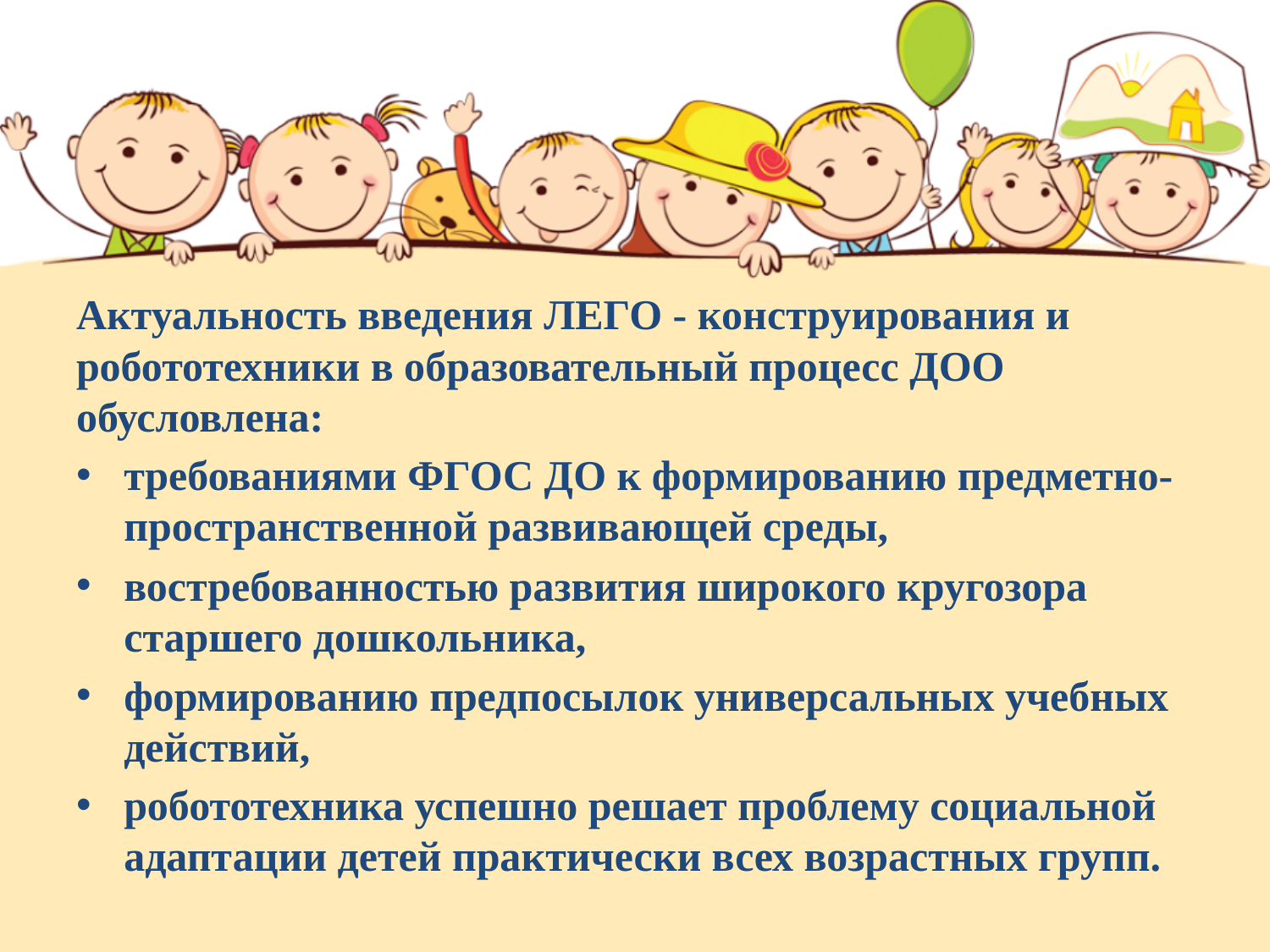

Актуальность введения ЛЕГО - конструирования и робототехники в образовательный процесс ДОО обусловлена:
требованиями ФГОС ДО к формированию предметно-пространственной развивающей среды,
востребованностью развития широкого кругозора старшего дошкольника,
формированию предпосылок универсальных учебных действий,
робототехника успешно решает проблему социальной адаптации детей практически всех возрастных групп.